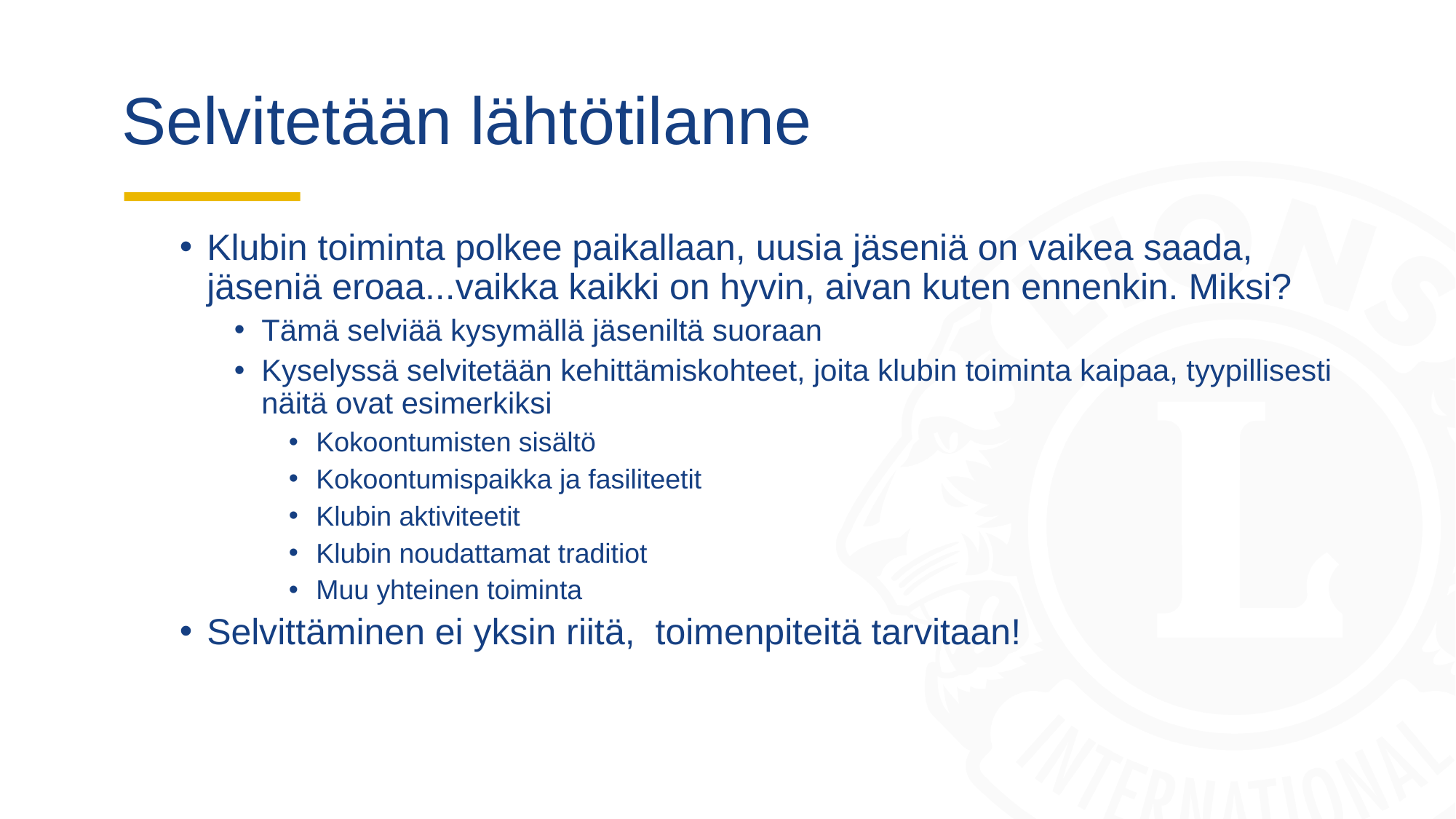

# Selvitetään lähtötilanne
Klubin toiminta polkee paikallaan, uusia jäseniä on vaikea saada, jäseniä eroaa...vaikka kaikki on hyvin, aivan kuten ennenkin. Miksi?
Tämä selviää kysymällä jäseniltä suoraan
Kyselyssä selvitetään kehittämiskohteet, joita klubin toiminta kaipaa, tyypillisesti näitä ovat esimerkiksi
Kokoontumisten sisältö
Kokoontumispaikka ja fasiliteetit
Klubin aktiviteetit
Klubin noudattamat traditiot
Muu yhteinen toiminta
Selvittäminen ei yksin riitä,  toimenpiteitä tarvitaan!